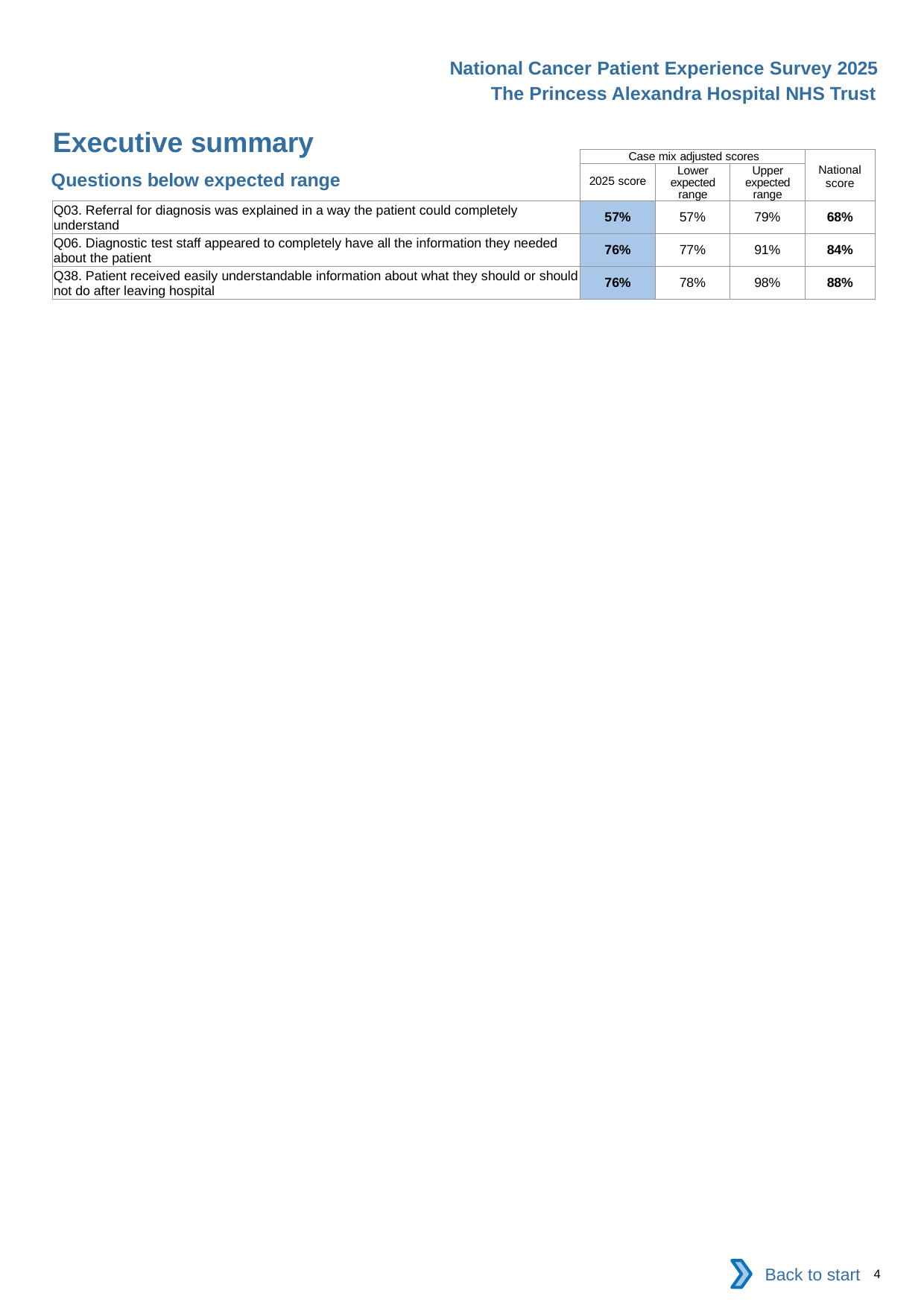

National Cancer Patient Experience Survey 2025
The Princess Alexandra Hospital NHS Trust
Executive summary (2)
|  | Case mix adjusted scores |  |  | National score |
| --- | --- | --- | --- | --- |
|  | 2025 score | Lower expected range | Upper expected range |  |
| Q03. Referral for diagnosis was explained in a way the patient could completely understand | 57% | 57% | 79% | 68% |
| Q06. Diagnostic test staff appeared to completely have all the information they needed about the patient | 76% | 77% | 91% | 84% |
| Q38. Patient received easily understandable information about what they should or should not do after leaving hospital | 76% | 78% | 98% | 88% |
Questions below expected range
Back to start

4